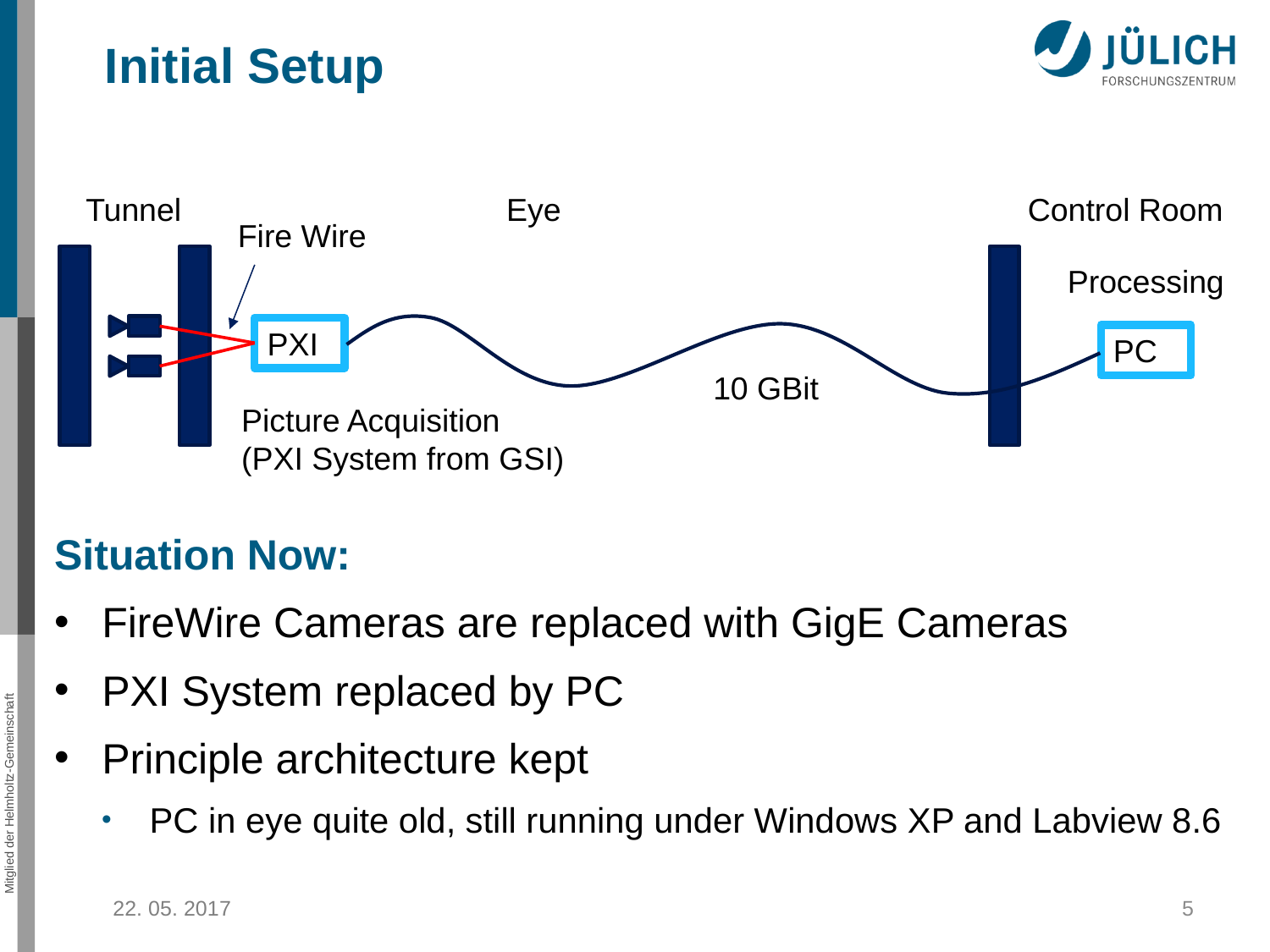

# Initial Setup
Tunnel
Eye
Control Room
Fire Wire

Processing

PXI
PC

10 GBit
Picture Acquisition
(PXI System from GSI)
Situation Now:
FireWire Cameras are replaced with GigE Cameras
PXI System replaced by PC
Principle architecture kept
PC in eye quite old, still running under Windows XP and Labview 8.6

5